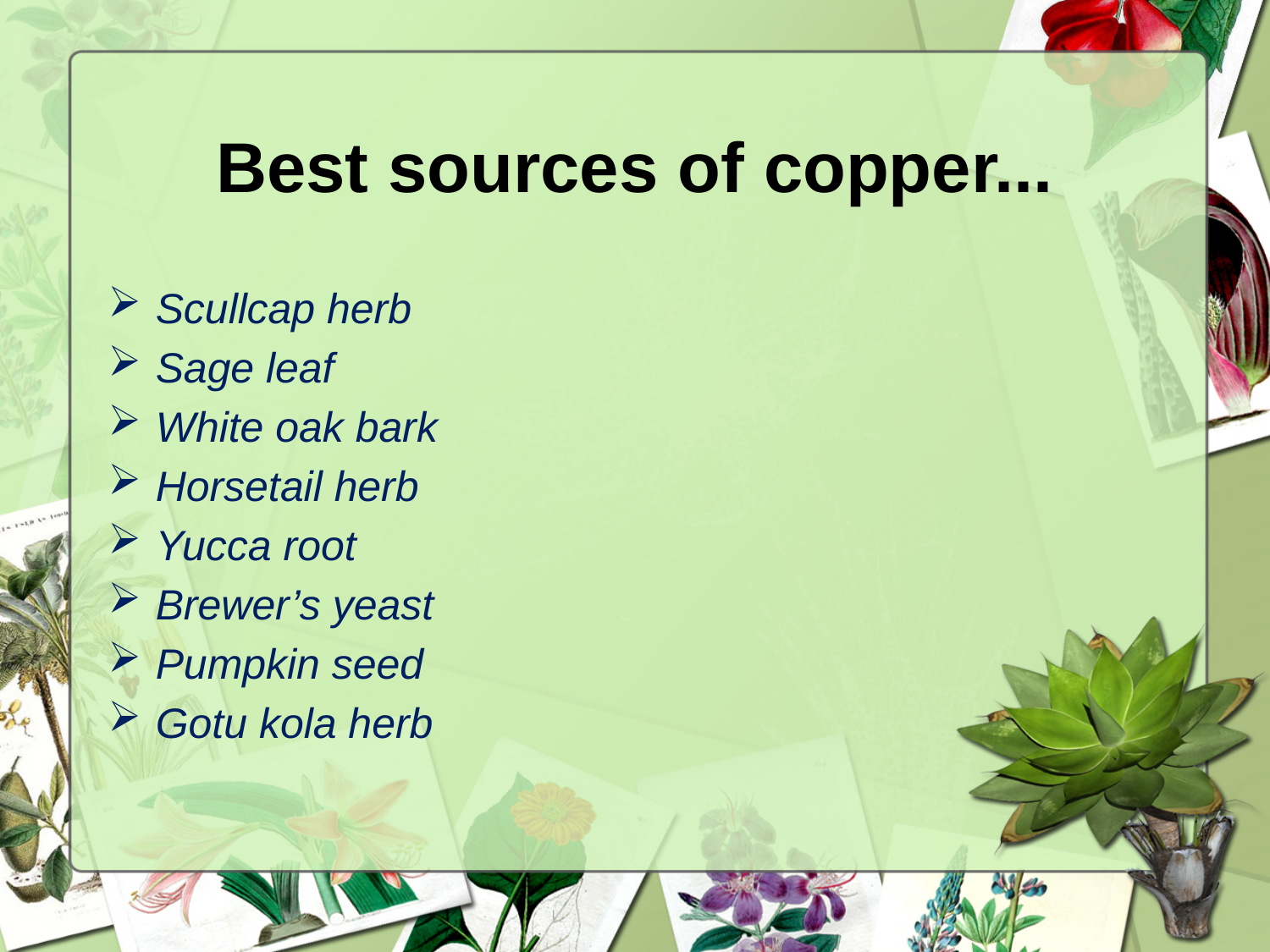

# Best sources of copper...
Scullcap herb
Sage leaf
White oak bark
Horsetail herb
Yucca root
Brewer’s yeast
Pumpkin seed
Gotu kola herb